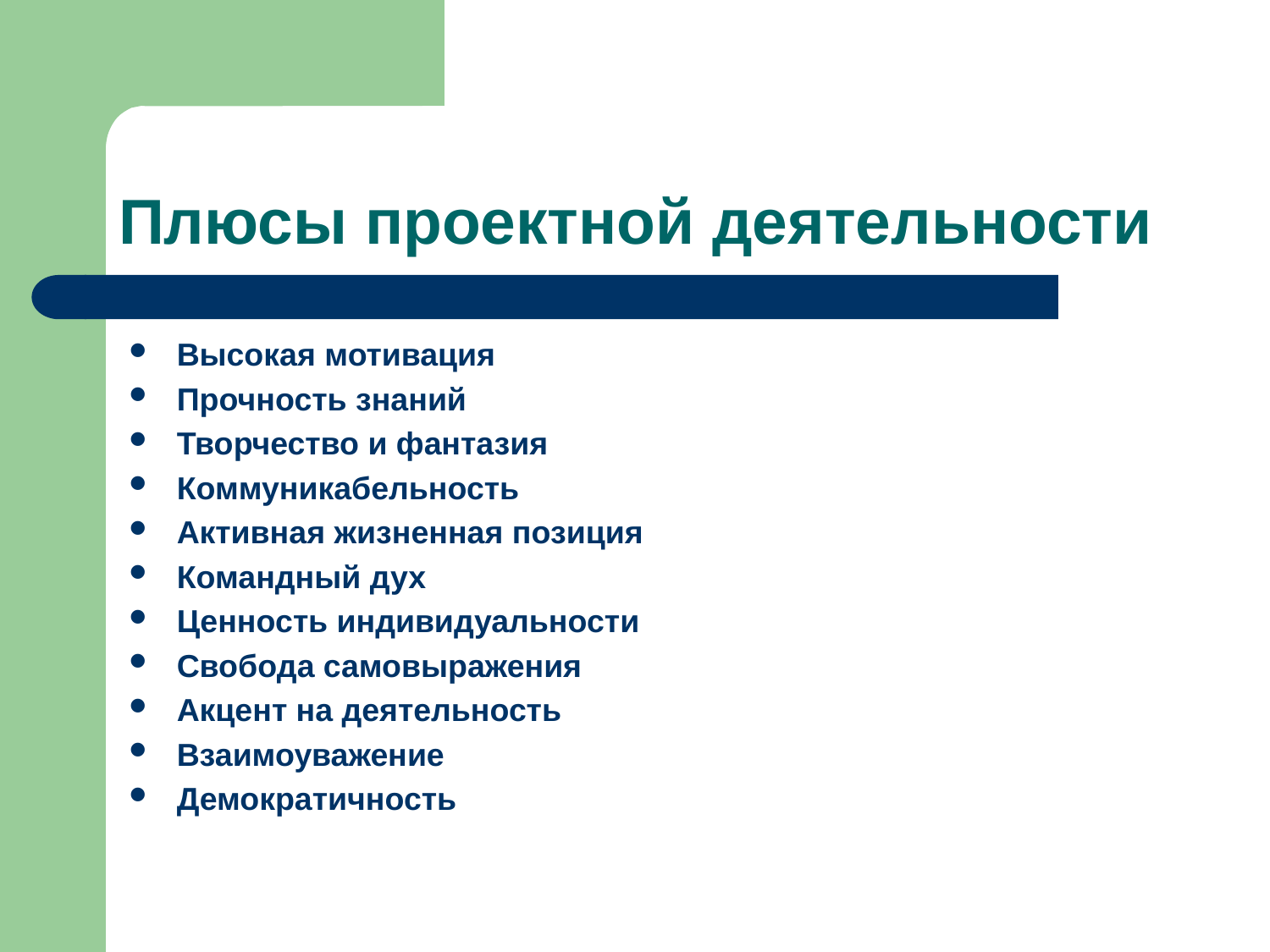

# Плюсы проектной деятельности
Высокая мотивация
Прочность знаний
Творчество и фантазия
Коммуникабельность
Активная жизненная позиция
Командный дух
Ценность индивидуальности
Свобода самовыражения
Акцент на деятельность
Взаимоуважение
Демократичность